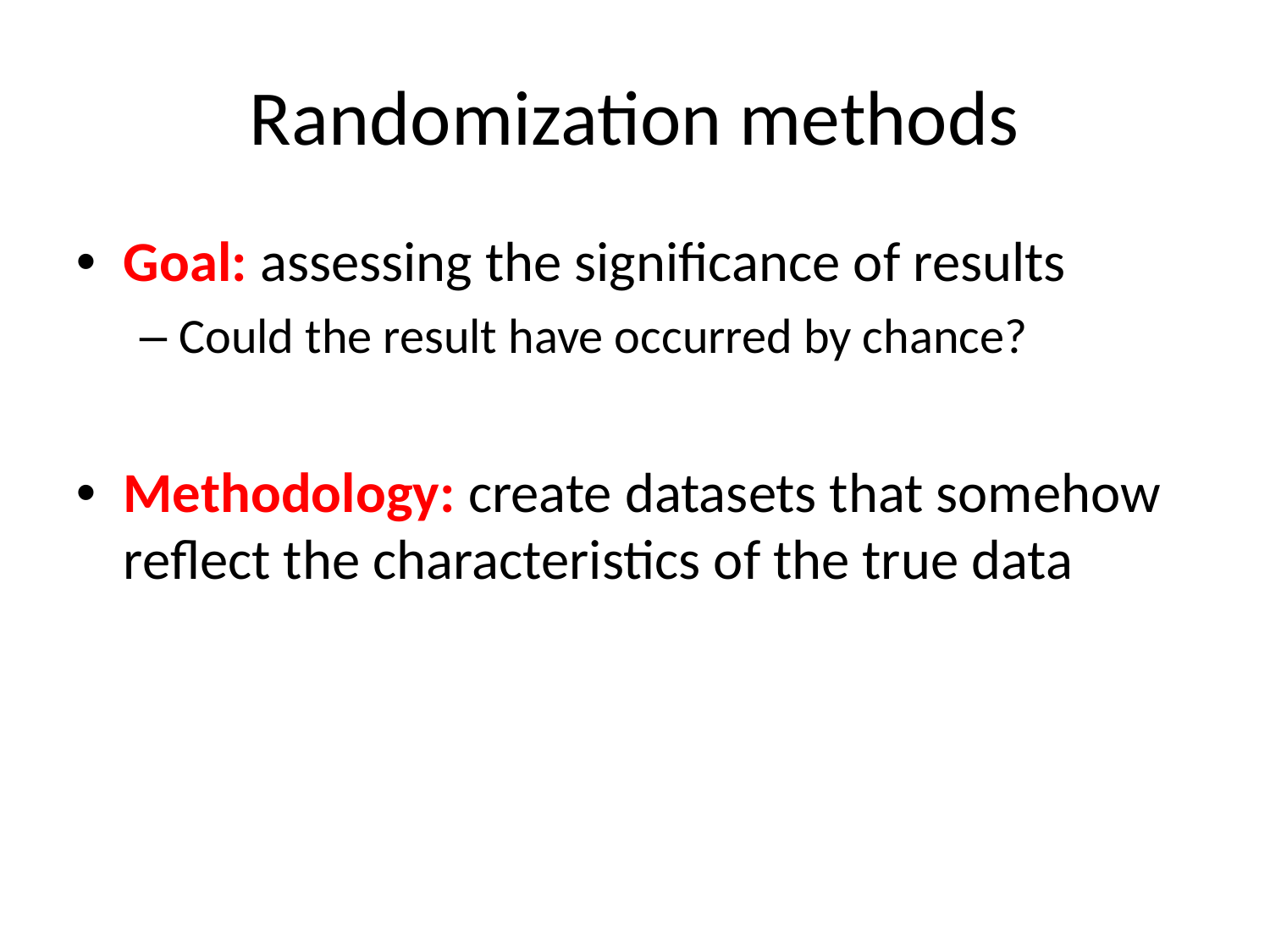

# Randomization methods
Goal: assessing the significance of results
Could the result have occurred by chance?

Methodology: create datasets that somehow reflect the characteristics of the true data